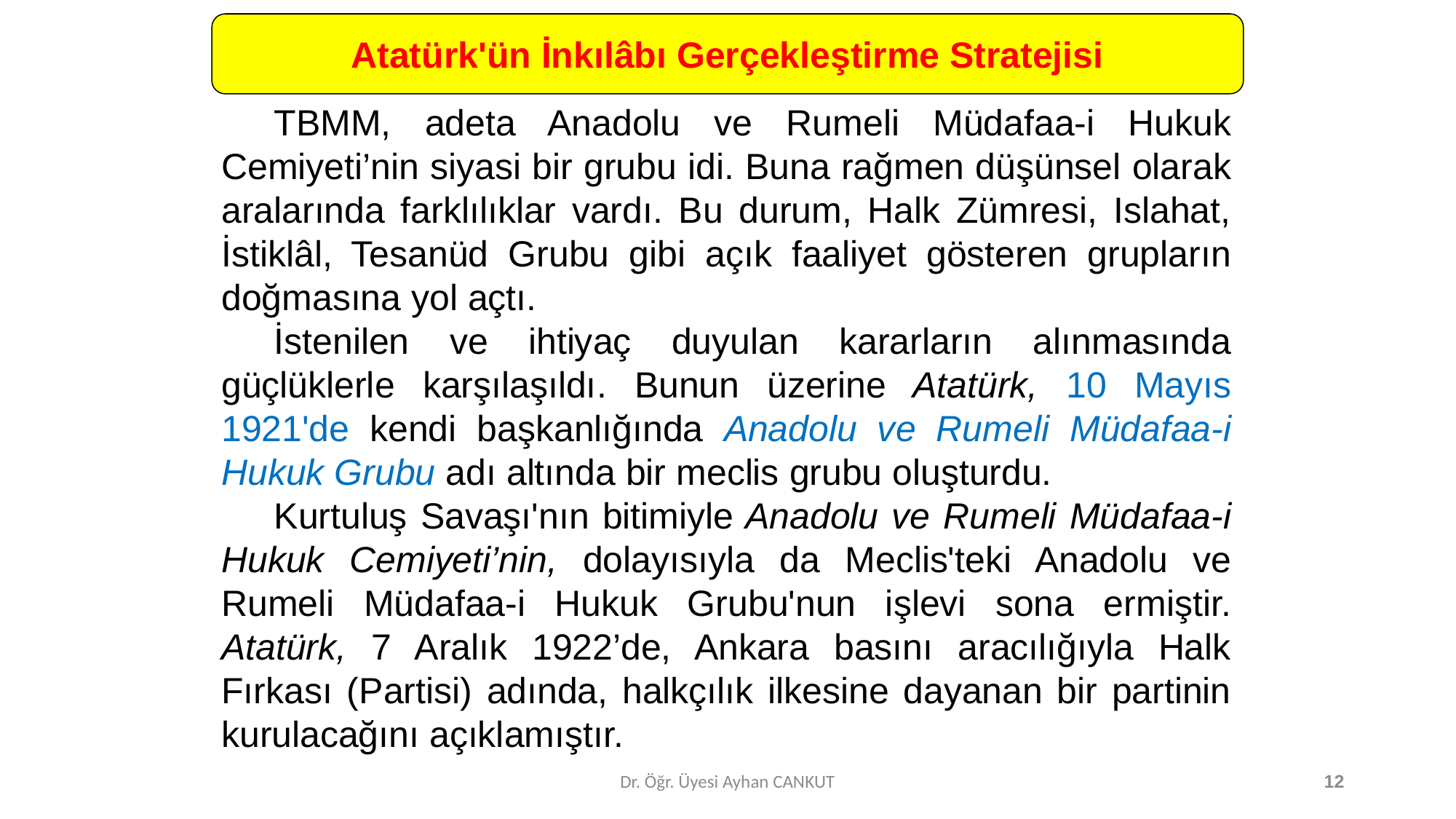

Atatürk'ün İnkılâbı Gerçekleştirme Stratejisi
	TBMM, adeta Anadolu ve Rumeli Müdafaa-i Hukuk Cemiyeti’nin siyasi bir grubu idi. Buna rağmen düşünsel olarak aralarında farklılıklar vardı. Bu durum, Halk Zümresi, Islahat, İstiklâl, Tesanüd Grubu gibi açık faaliyet gösteren grupların doğmasına yol açtı.
	İstenilen ve ihtiyaç duyulan kararların alınmasında güçlüklerle karşılaşıldı. Bunun üzerine Atatürk, 10 Mayıs 1921'de kendi başkanlığında Anadolu ve Rumeli Müdafaa-i Hukuk Grubu adı altında bir meclis grubu oluşturdu.
	Kurtuluş Savaşı'nın bitimiyle Anadolu ve Rumeli Müdafaa-i Hukuk Cemiyeti’nin, dolayısıyla da Meclis'teki Anadolu ve Rumeli Müdafaa-i Hukuk Grubu'nun işlevi sona ermiştir. Atatürk, 7 Aralık 1922’de, Ankara basını aracılığıyla Halk Fırkası (Partisi) adında, halkçılık ilkesine dayanan bir partinin kurulacağını açıklamıştır.

Dr. Öğr. Üyesi Ayhan CANKUT
12